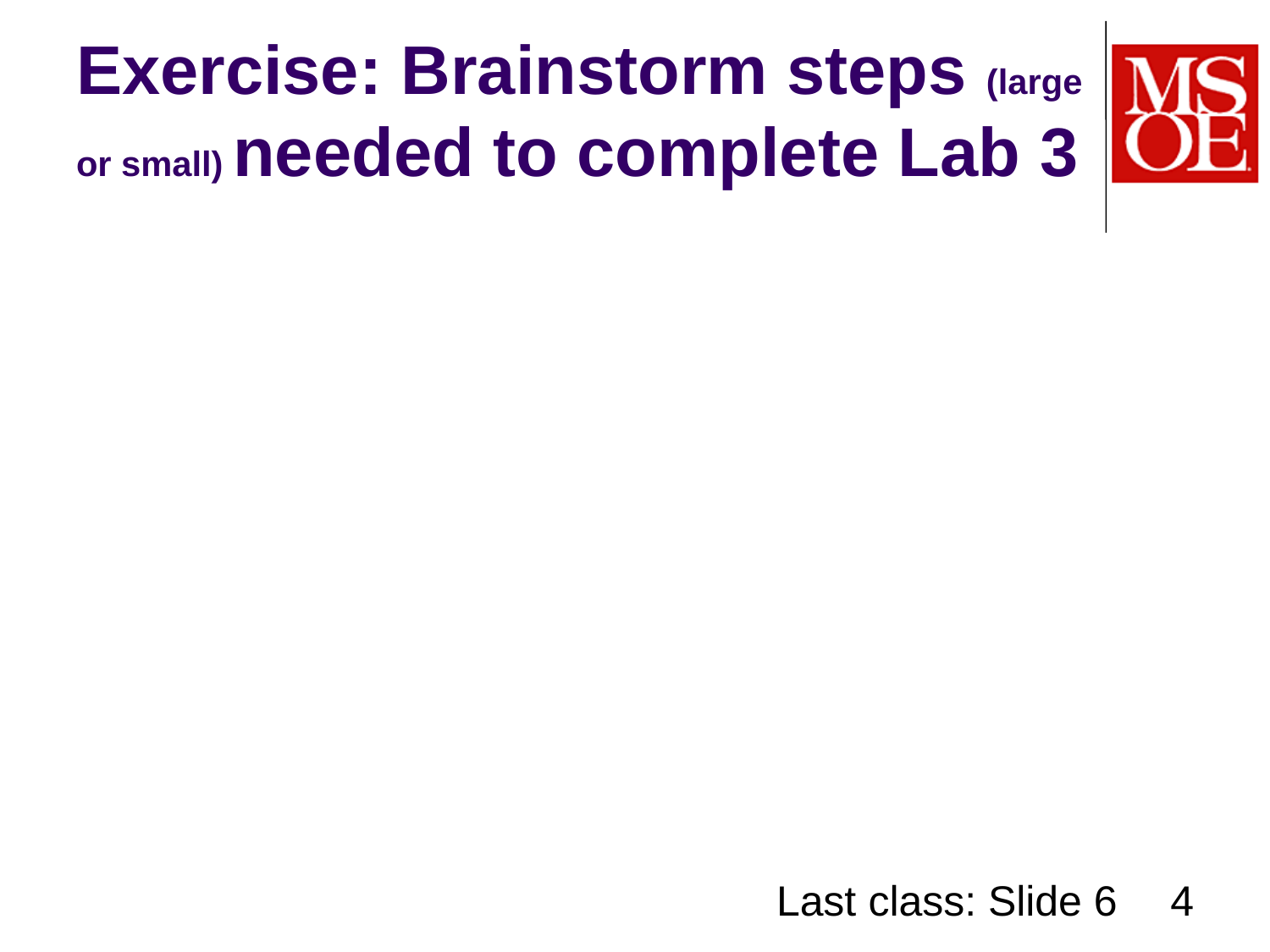

# Exercise: Brainstorm steps (large or small) needed to complete Lab 3

Last class: Slide 6
4